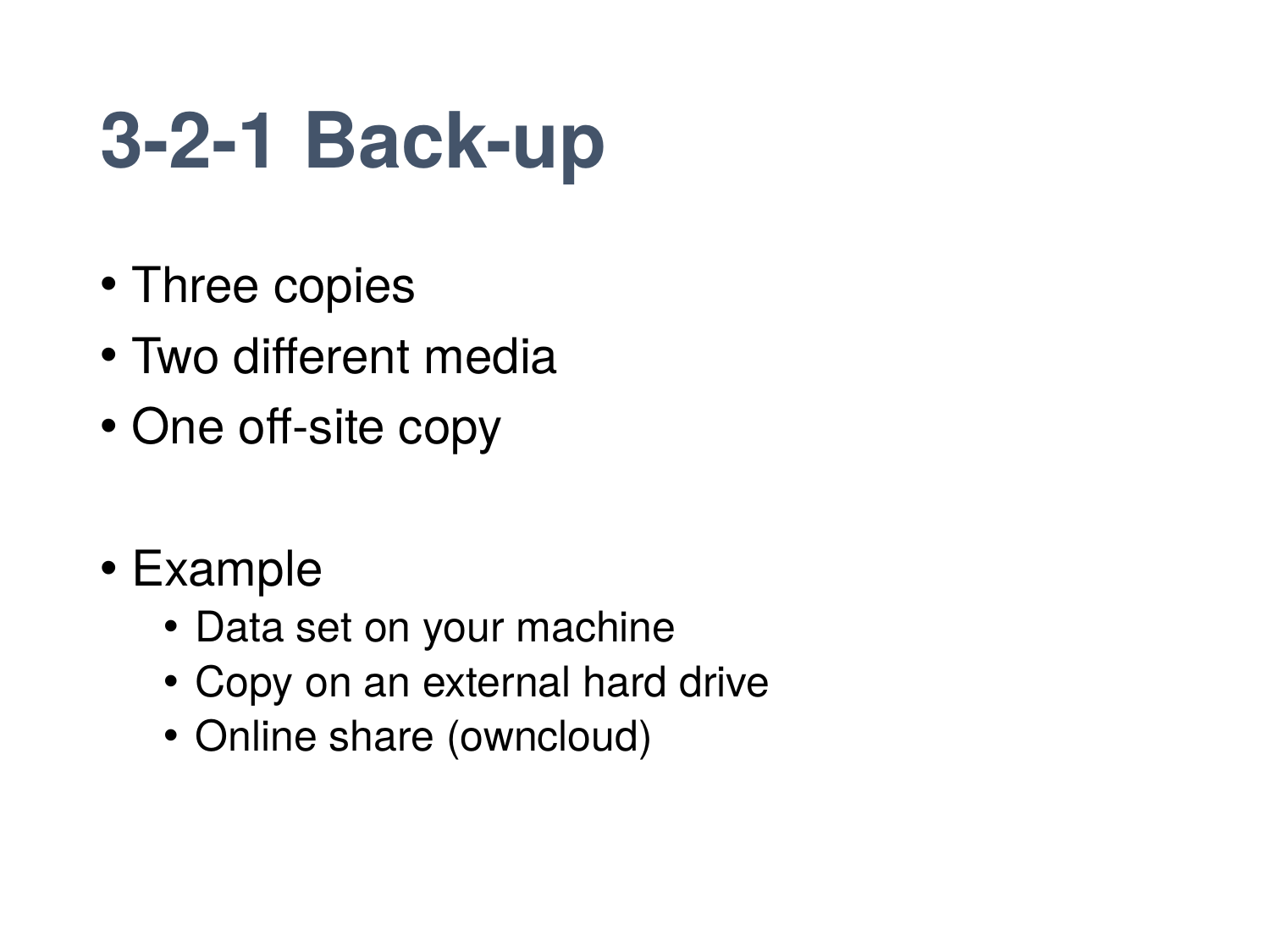

# 3-2-1 Back-up
Three copies
Two different media
One off-site copy

Example
Data set on your machine
Copy on an external hard drive
Online share (owncloud)